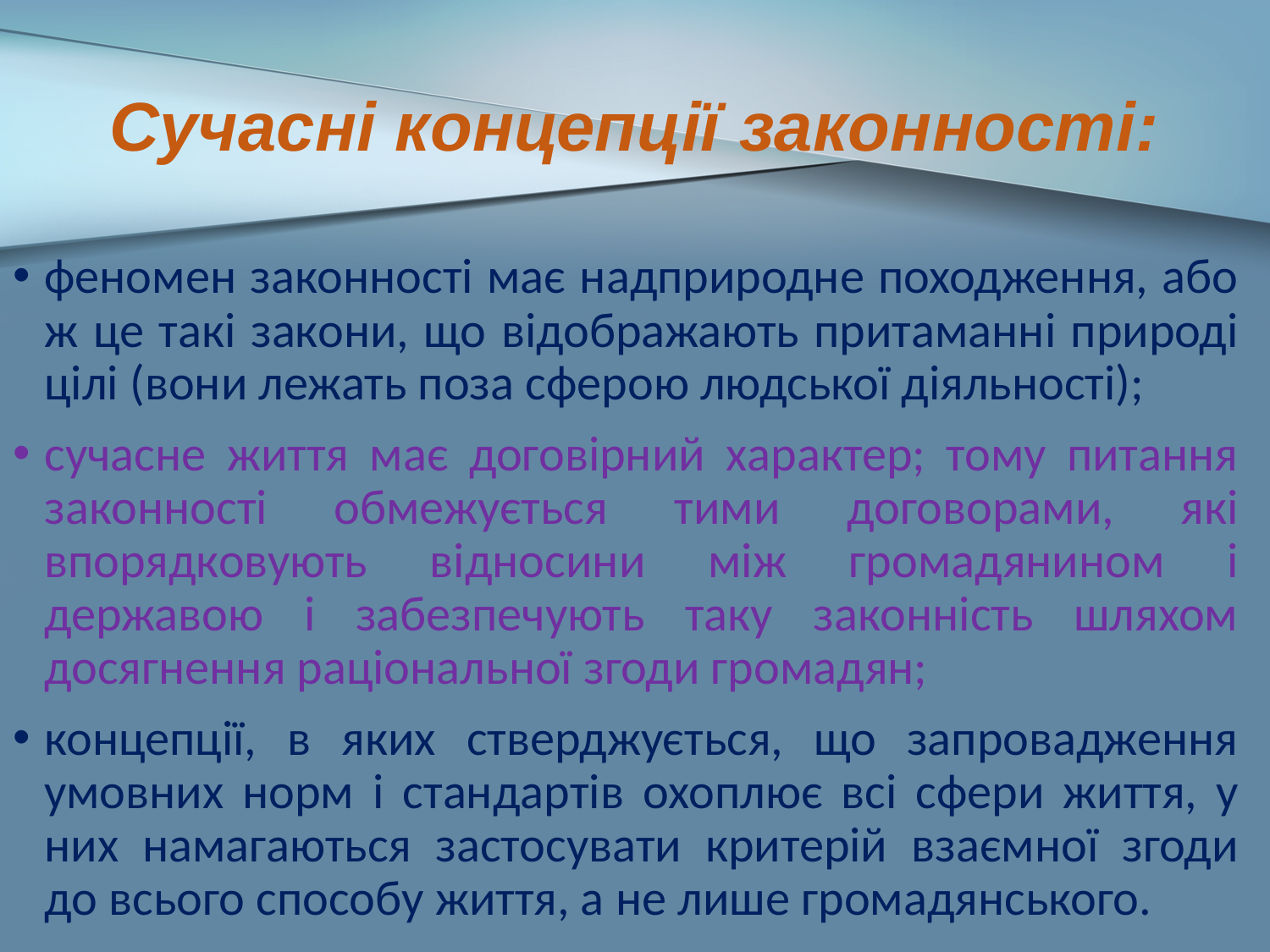

# Сучасні концепції законності:
феномен законності має надприродне походження, або ж це такі закони, що відображають притаманні природі цілі (вони лежать поза сферою людської діяльності);
сучасне життя має договірний характер; тому питання законності обмежується тими договорами, які впорядковують відносини між громадянином і державою і забезпечують таку законність шляхом досягнення раціональної згоди громадян;
концепції, в яких стверджується, що запровадження умовних норм і стандартів охоплює всі сфери життя, у них намагаються застосувати критерій взаємної згоди до всього способу життя, а не лише громадянського.